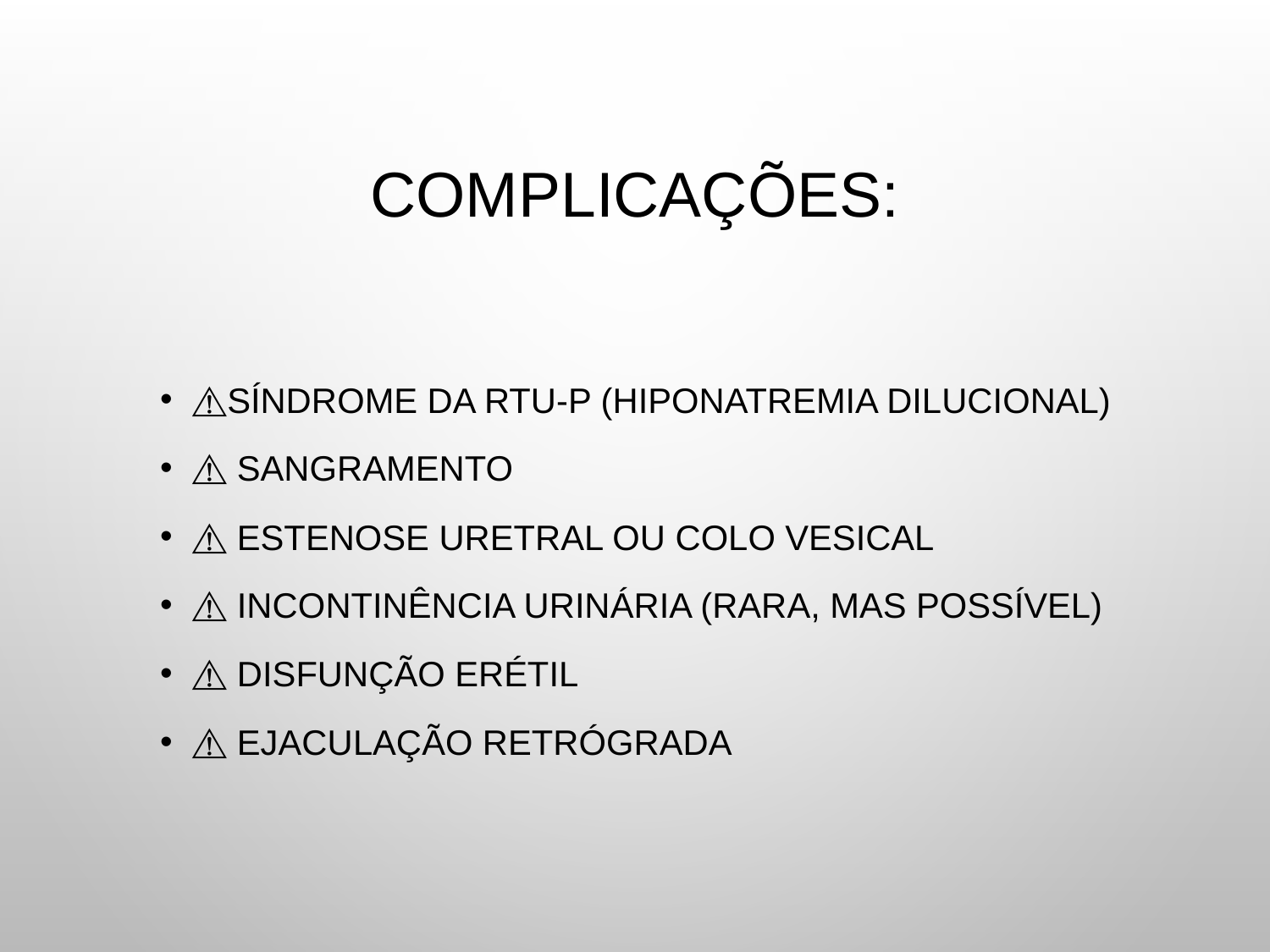

# COMPLICAÇÕES:
⚠️Síndrome da RTU-P (Hiponatremia Dilucional)
⚠️ Sangramento
⚠️ Estenose Uretral ou Colo Vesical
⚠️ Incontinência Urinária (Rara, Mas Possível)
⚠️ Disfunção Erétil
⚠️ Ejaculação Retrógrada